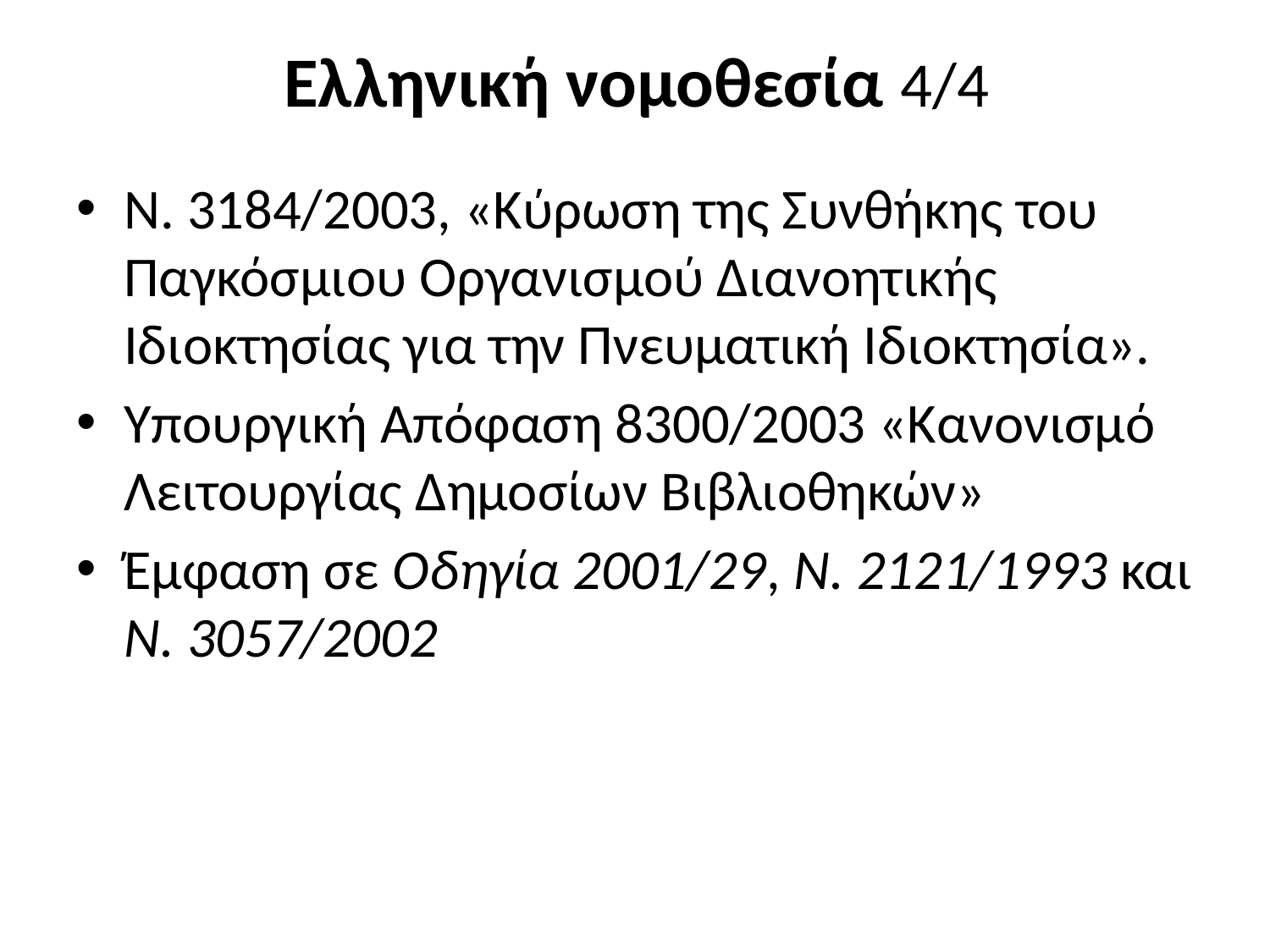

# Ελληνική νομοθεσία 4/4
Ν. 3184/2003, «Κύρωση της Συνθήκης του Παγκόσμιου Οργανισμού Διανοητικής Ιδιοκτησίας για την Πνευματική Ιδιοκτησία».
Υπουργική Απόφαση 8300/2003 «Κανονισμό Λειτουργίας Δημοσίων Βιβλιοθηκών»
Έμφαση σε Οδηγία 2001/29, Ν. 2121/1993 και Ν. 3057/2002